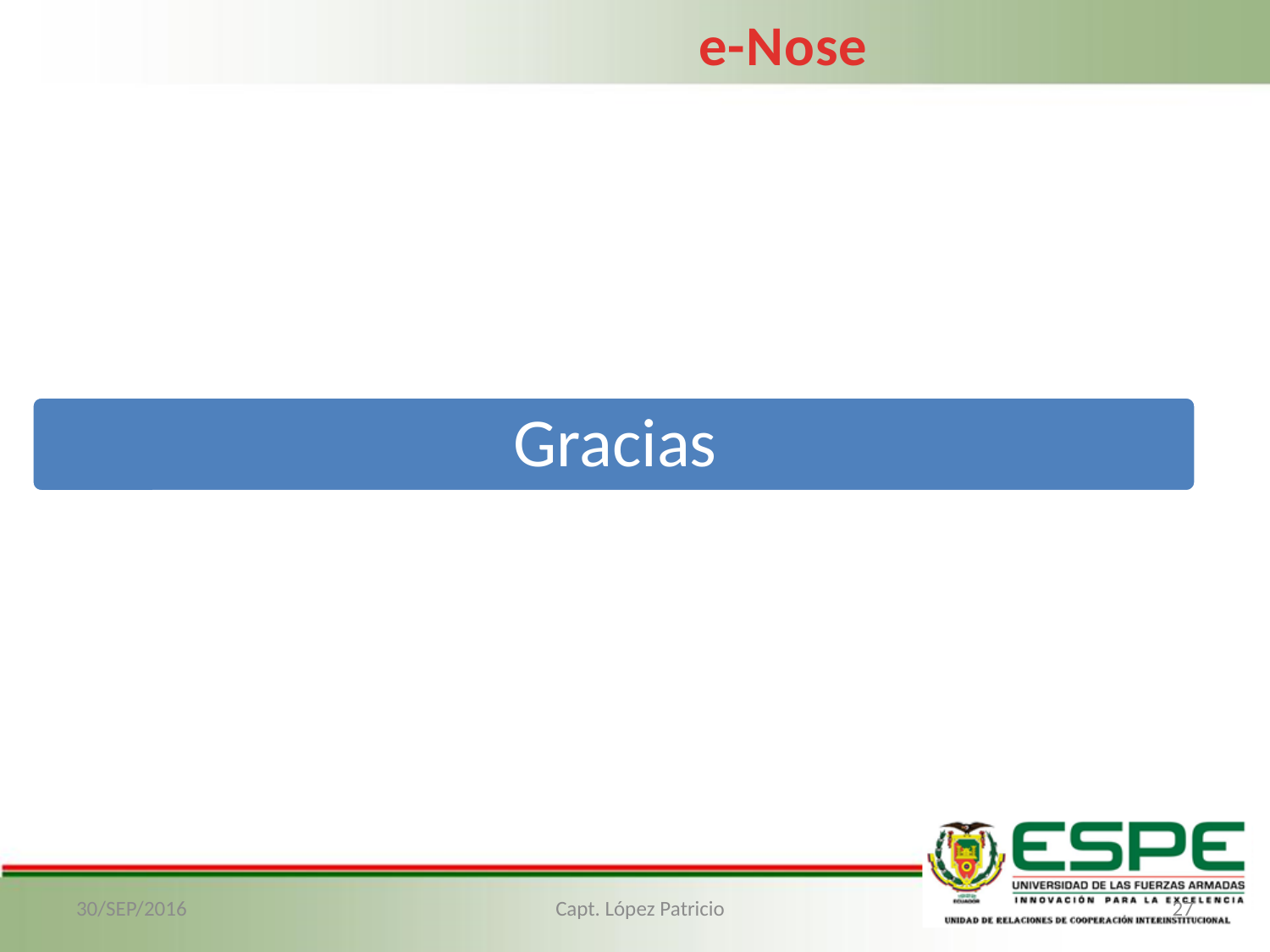

e-Nose
Gracias
30/SEP/2016
Capt. López Patricio
27